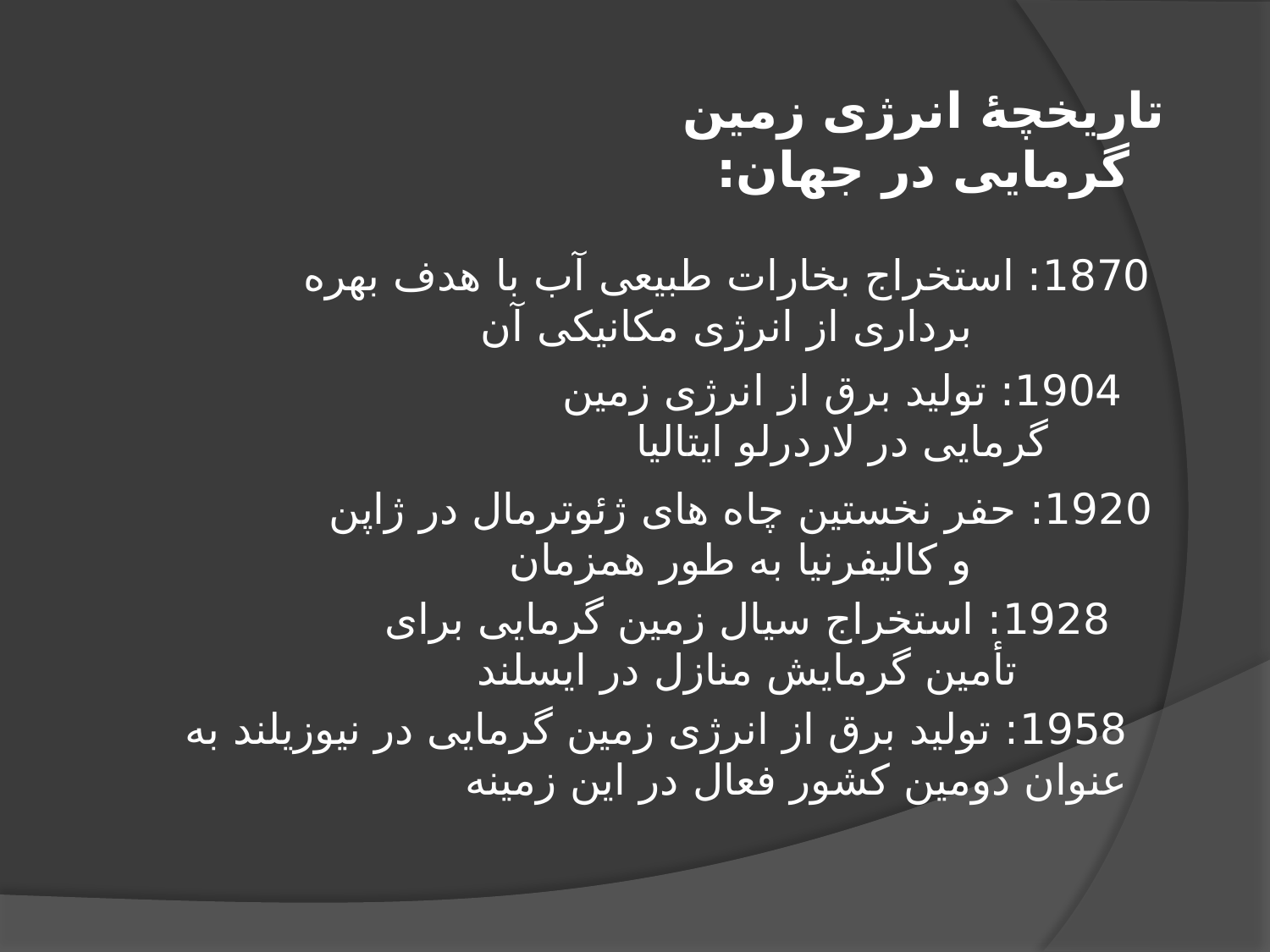

تاریخچۀ انرژی زمین گرمایی در جهان:
1870: استخراج بخارات طبیعی آب با هدف بهره برداری از انرژی مکانیکی آن
1904: تولید برق از انرژی زمین گرمایی در لاردرلو ایتالیا
1920: حفر نخستین چاه های ژئوترمال در ژاپن و کالیفرنیا به طور همزمان
1928: استخراج سیال زمین گرمایی برای تأمین گرمایش منازل در ایسلند
1958: تولید برق از انرژی زمین گرمایی در نیوزیلند به عنوان دومین کشور فعال در این زمینه